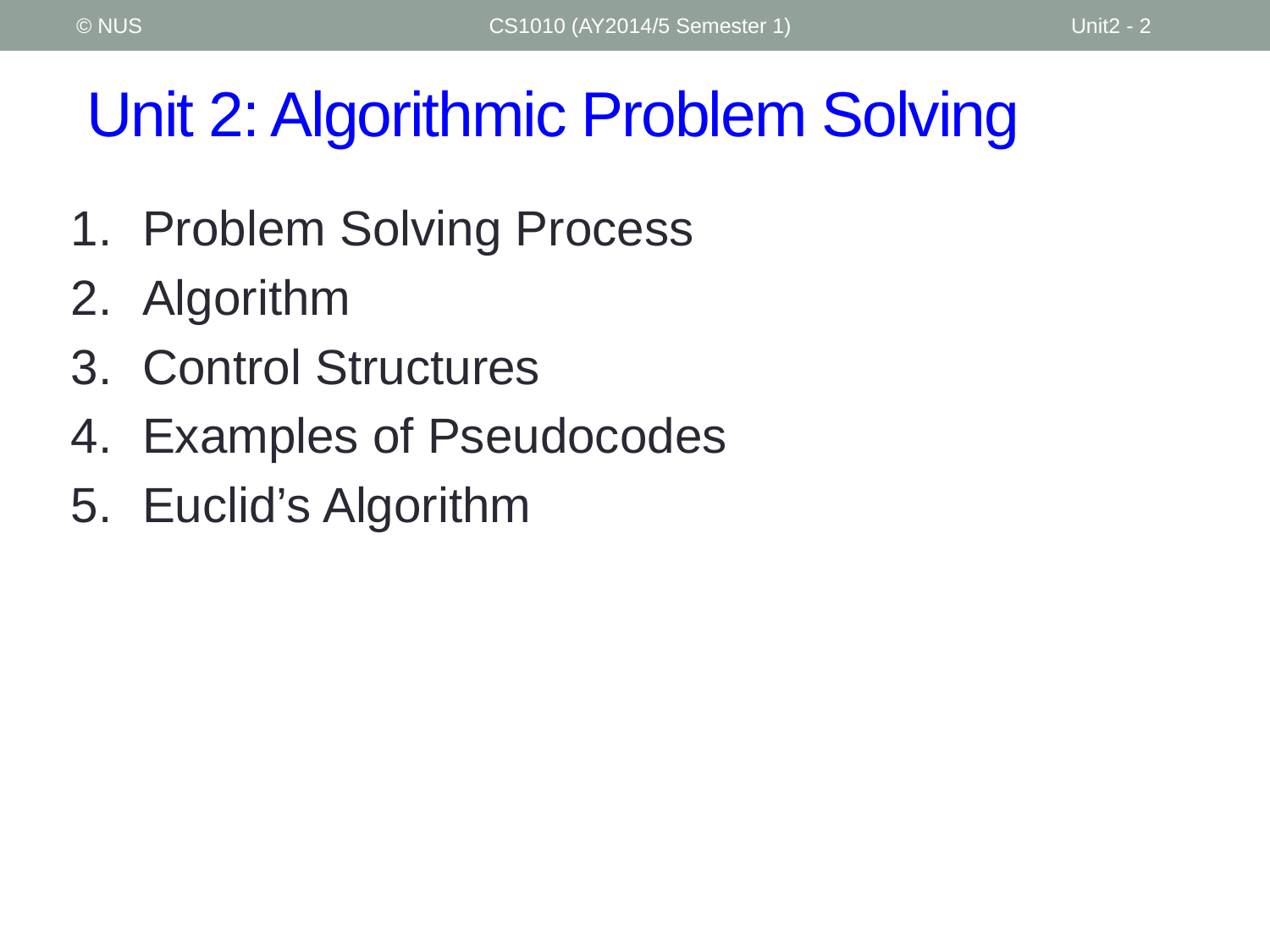

© NUS
CS1010 (AY2014/5 Semester 1)
Unit2 - 2
# Unit 2: Algorithmic Problem Solving
Problem Solving Process
Algorithm
Control Structures
Examples of Pseudocodes
Euclid’s Algorithm